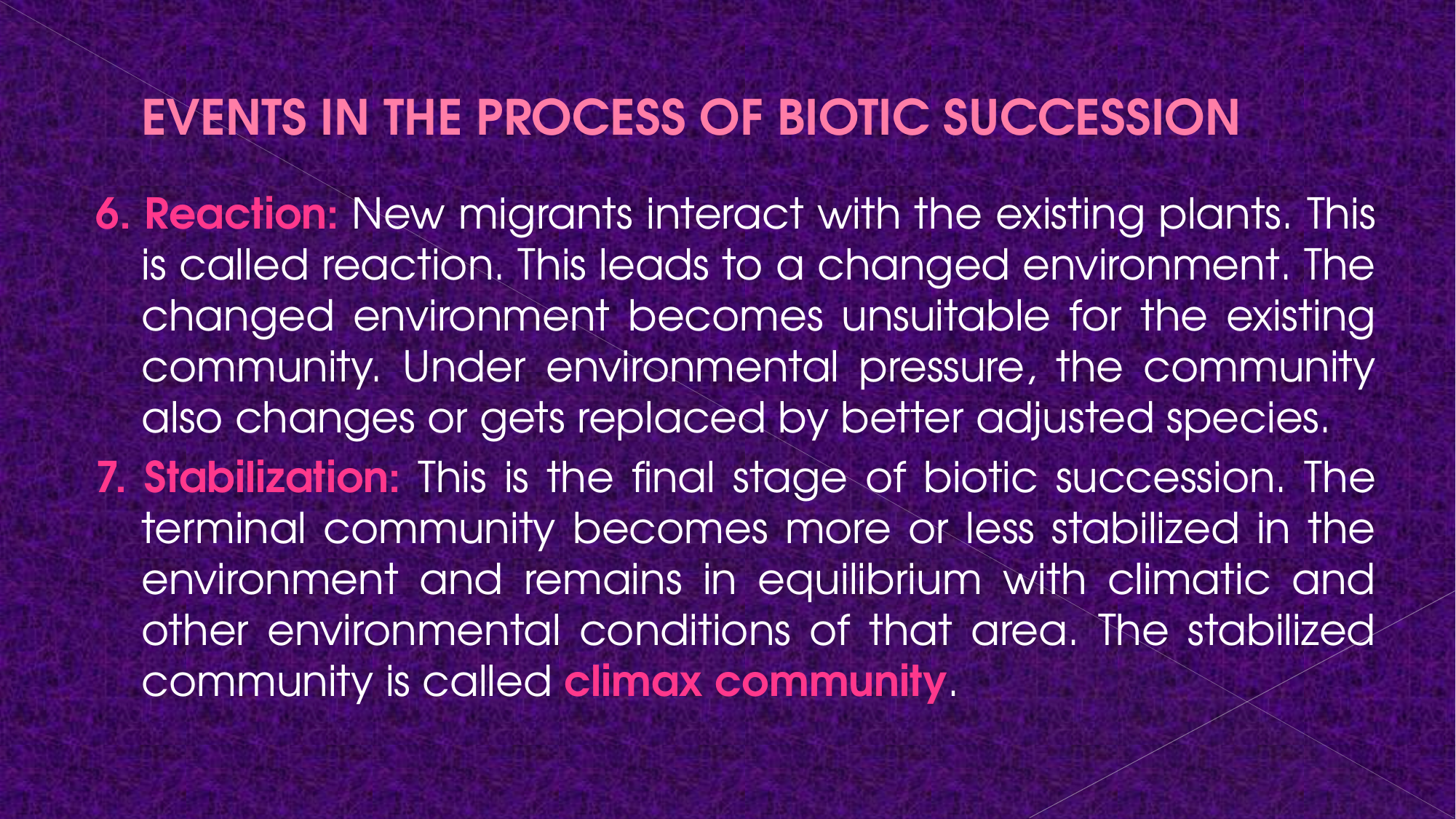

# EVENTS IN THE PROCESS OF BIOTIC SUCCESSION
6. Reaction: New migrants interact with the existing plants. This is called reaction. This leads to a changed environment. The changed environment becomes unsuitable for the existing community. Under environmental pressure, the community also changes or gets replaced by better adjusted species.
7. Stabilization: This is the final stage of biotic succession. The terminal community becomes more or less stabilized in the environment and remains in equilibrium with climatic and other environmental conditions of that area. The stabilized community is called climax community.